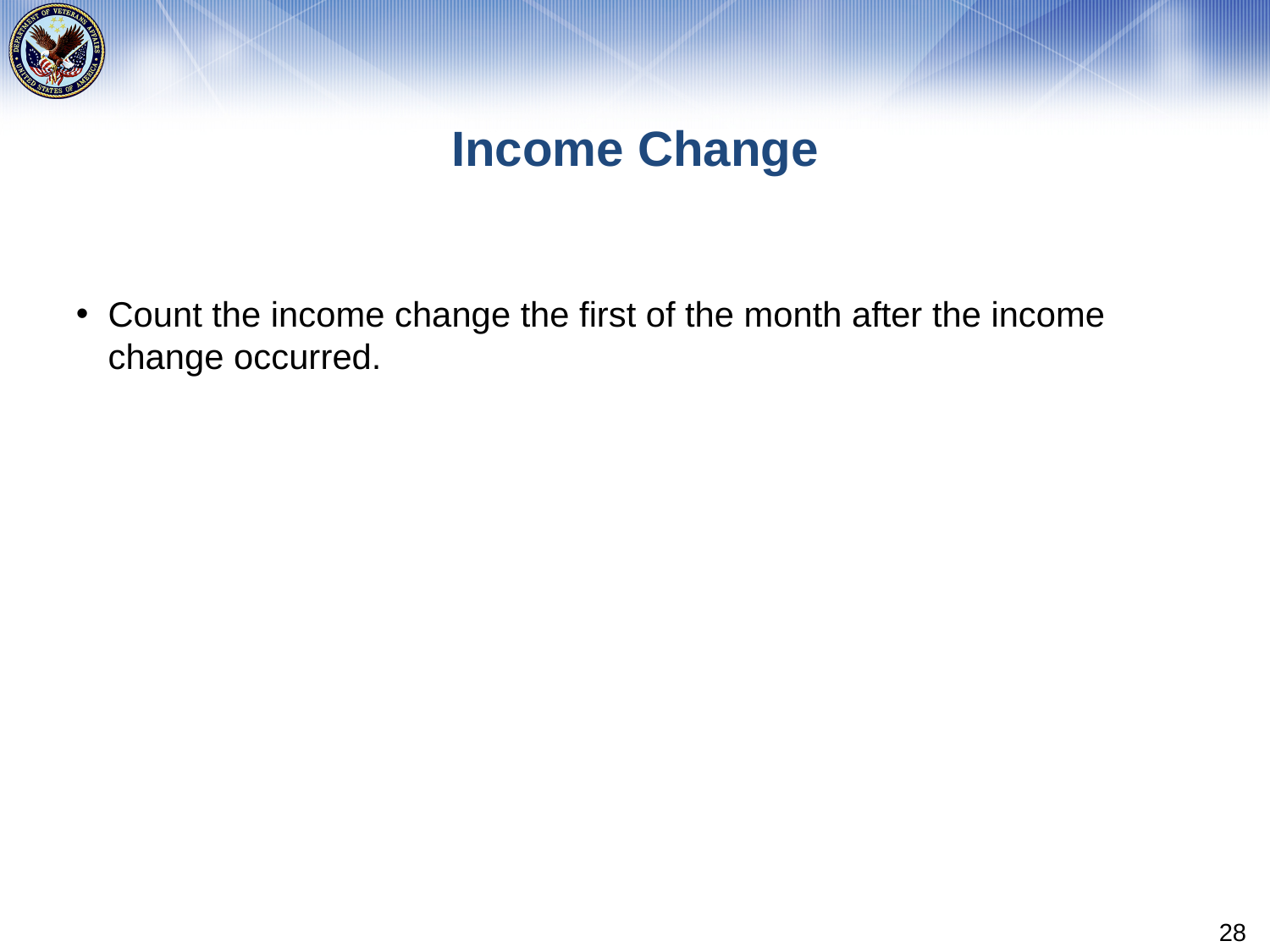

# Income Change
Count the income change the first of the month after the income change occurred.

28